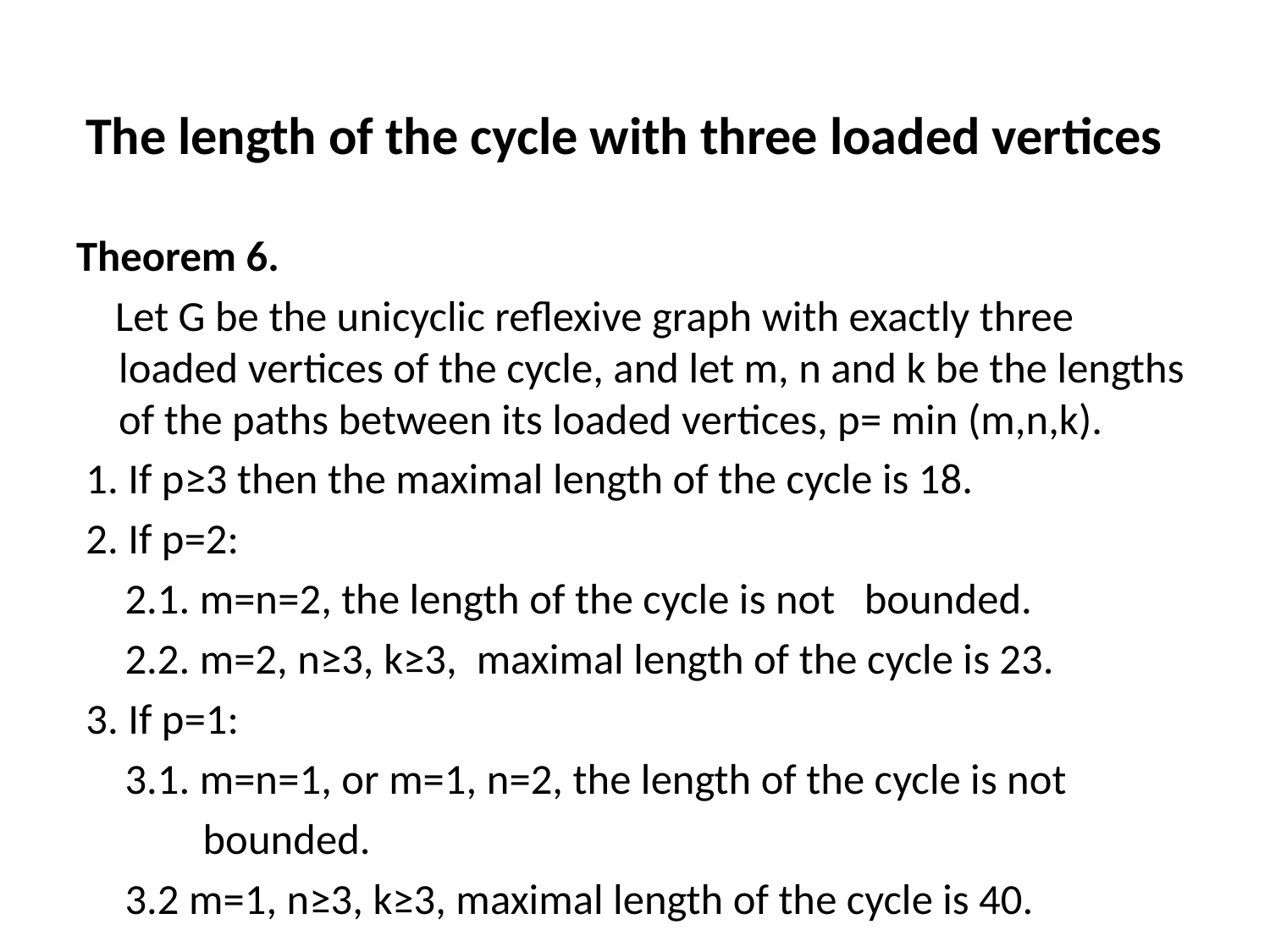

# The length of the cycle with three loaded vertices
Theorem 6.
    Let G be the unicyclic reflexive graph with exactly three loaded vertices of the cycle, and let m, n and k be the lengths of the paths between its loaded vertices, p= min (m,n,k).
 1. If p≥3 then the maximal length of the cycle is 18.
 2. If p=2:
     2.1. m=n=2, the length of the cycle is not   bounded.
     2.2. m=2, n≥3, k≥3,  maximal length of the cycle is 23.
 3. If p=1:
     3.1. m=n=1, or m=1, n=2, the length of the cycle is not
             bounded.
     3.2 m=1, n≥3, k≥3, maximal length of the cycle is 40.